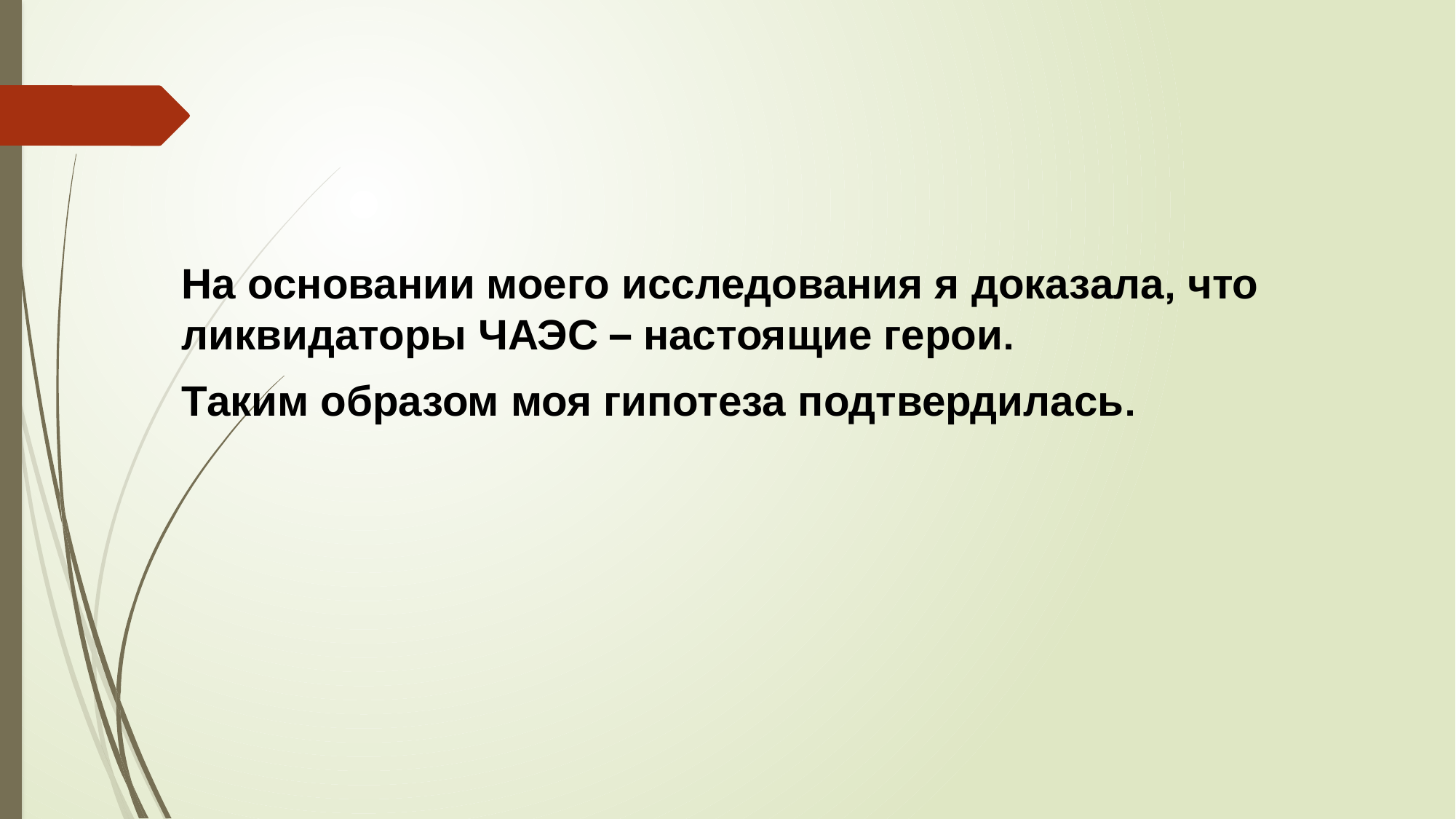

На основании моего исследования я доказала, что ликвидаторы ЧАЭС – настоящие герои.
Таким образом моя гипотеза подтвердилась.